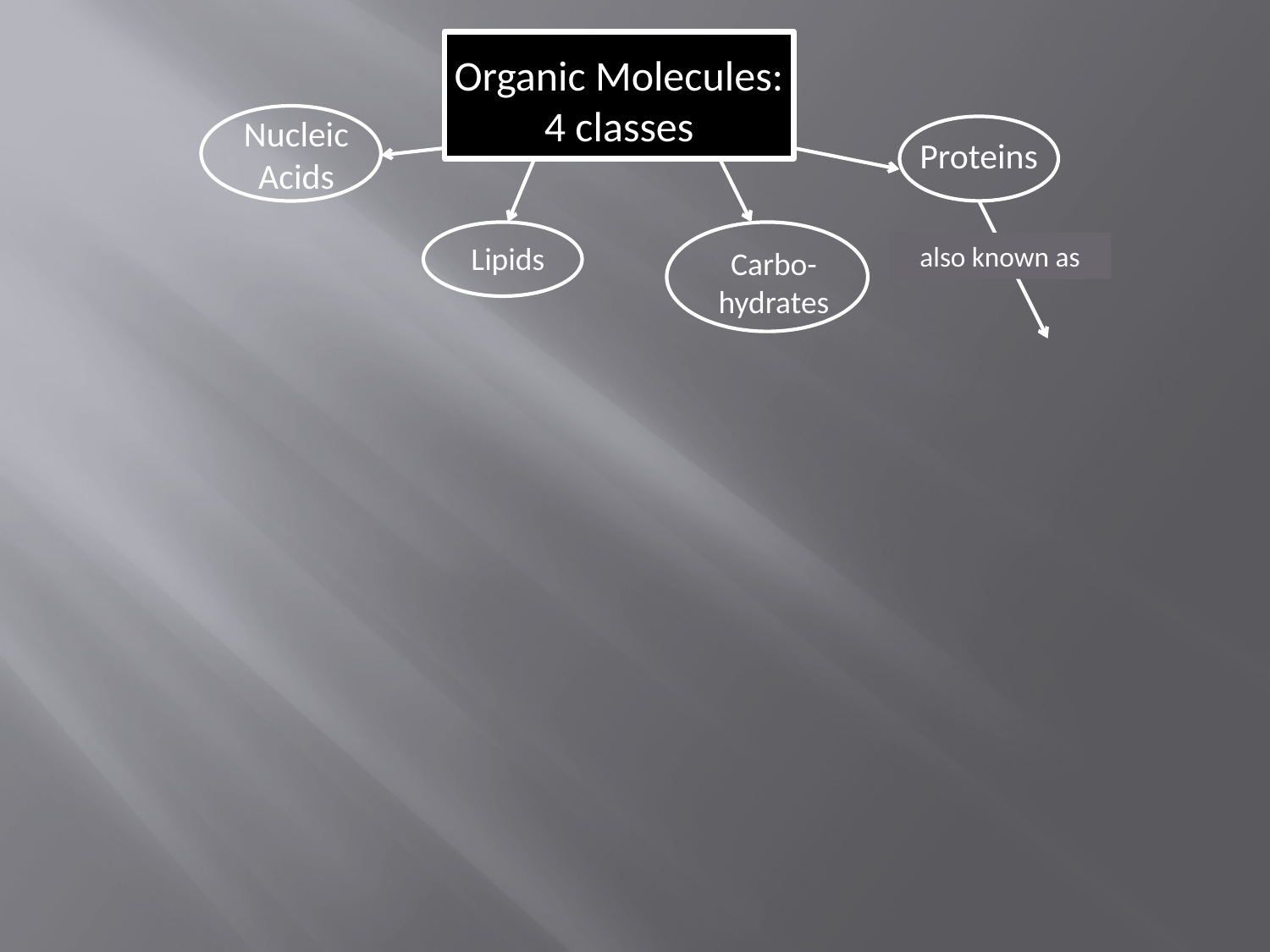

Organic Molecules:
4 classes

Nucleic Acids

Proteins

Lipids

Carbo- hydrates
also known as